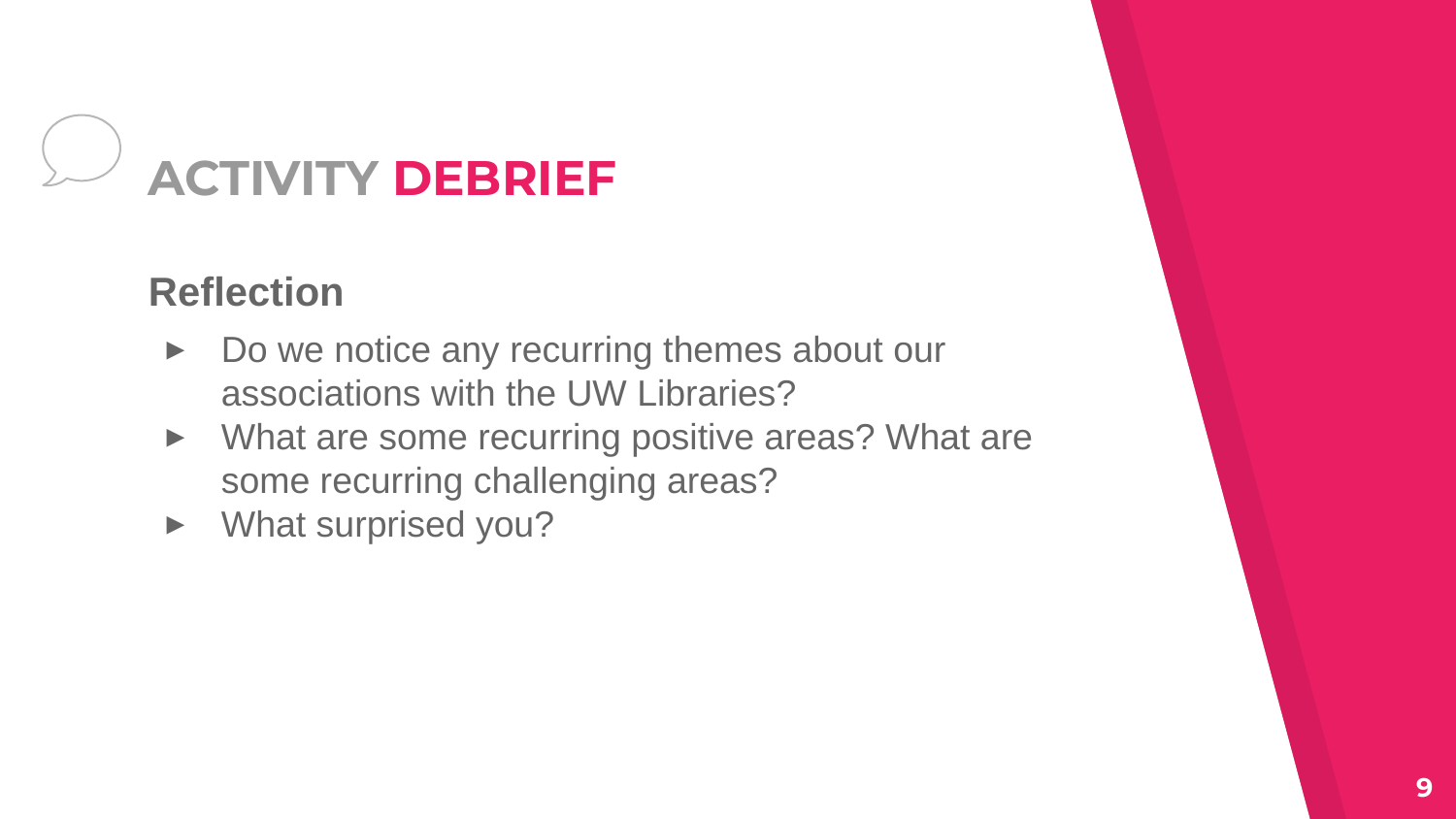

# ACTIVITY DEBRIEF
Reflection
Do we notice any recurring themes about our associations with the UW Libraries?
What are some recurring positive areas? What are some recurring challenging areas?
What surprised you?

9